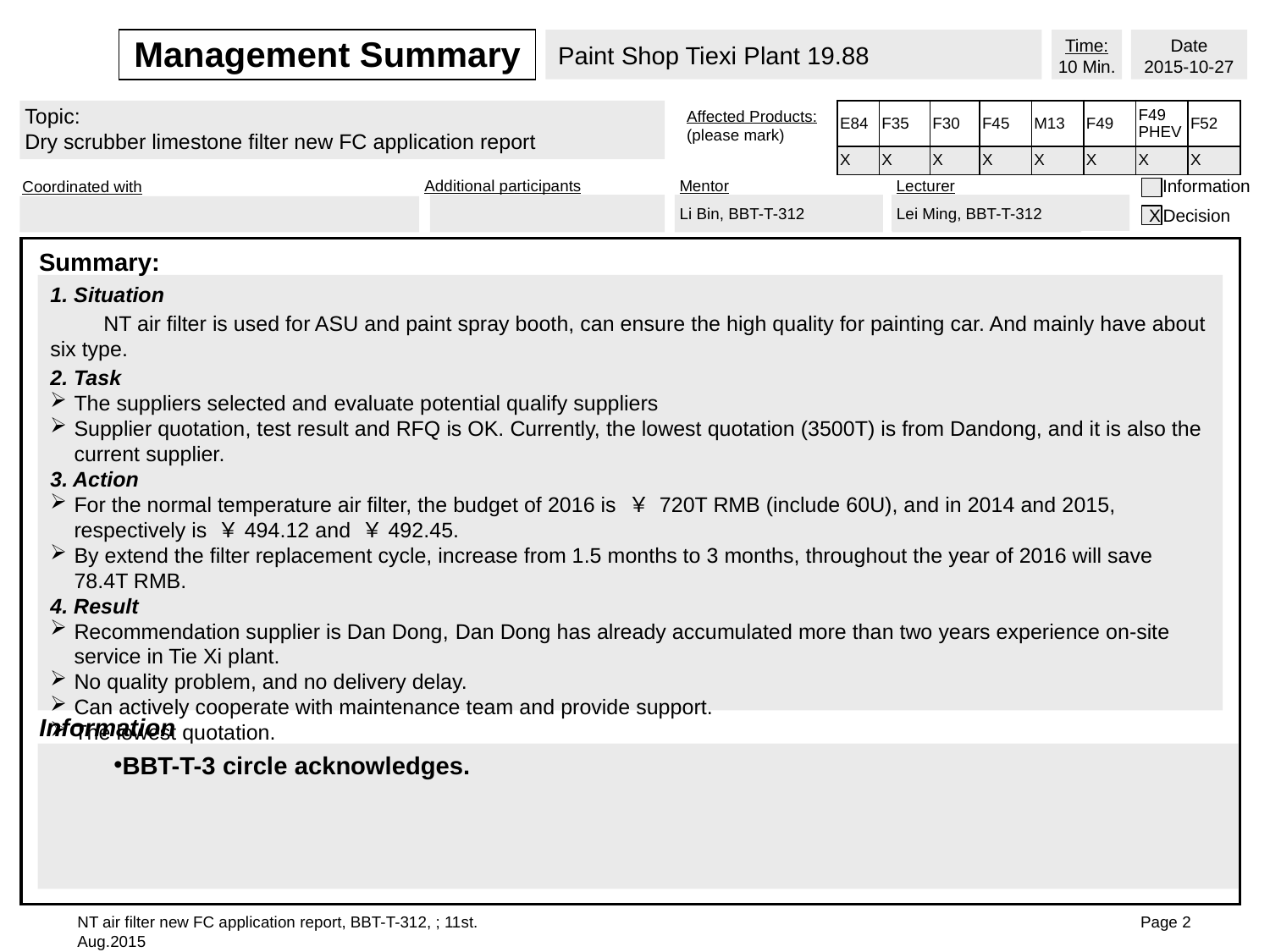

Management Summary
Paint Shop Tiexi Plant 19.88
Time:
10 Min.
Date
2015-10-27
Affected Products:
(please mark)
Topic:
Dry scrubber limestone filter new FC application report
Coordinated with
Additional participants

Lecturer

Li Bin, BBT-T-312
Information

Decision
| E84 | F35 | F30 | F45 | M13 | F49 | F49 PHEV | F52 |
| --- | --- | --- | --- | --- | --- | --- | --- |
| X | X | X | X | X | X | X | X |
Mentor
Lei Ming, BBT-T-312

X

Summary:
1. Situation
         NT air filter is used for ASU and paint spray booth, can ensure the high quality for painting car. And mainly have about six type.
2. Task
The suppliers selected and evaluate potential qualify suppliers
Supplier quotation, test result and RFQ is OK. Currently, the lowest quotation (3500T) is from Dandong, and it is also the current supplier.
3. Action
For the normal temperature air filter, the budget of 2016 is ￥ 720T RMB (include 60U), and in 2014 and 2015, respectively is ￥494.12 and ￥492.45.
By extend the filter replacement cycle, increase from 1.5 months to 3 months, throughout the year of 2016 will save 78.4T RMB.
4. Result
Recommendation supplier is Dan Dong, Dan Dong has already accumulated more than two years experience on-site service in Tie Xi plant.
No quality problem, and no delivery delay.
Can actively cooperate with maintenance team and provide support.
The lowest quotation.
Information
BBT-T-3 circle acknowledges.
Page 2
NT air filter new FC application report, BBT-T-312, ; 11st. Aug.2015